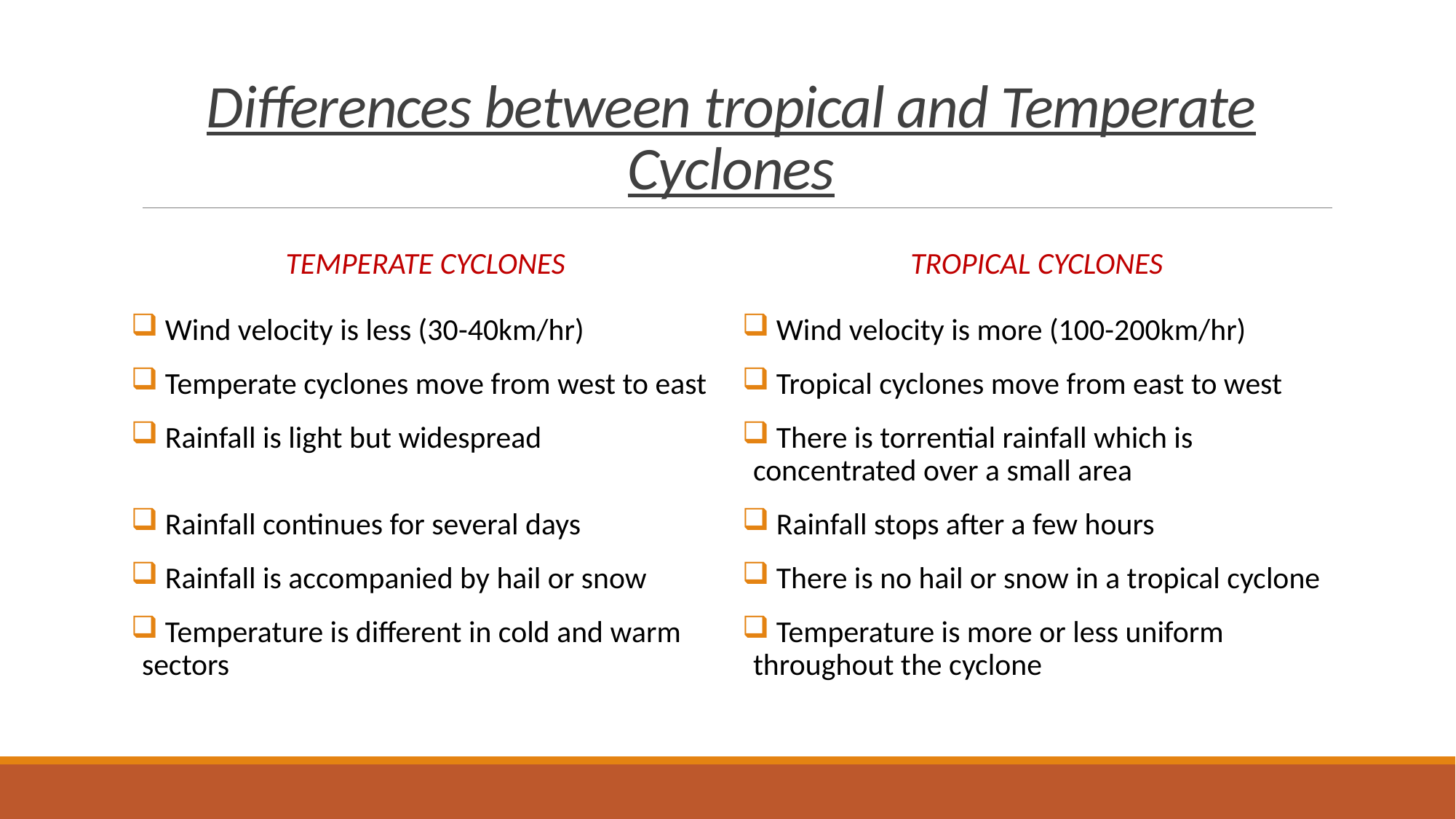

# Differences between tropical and Temperate Cyclones
Temperate cyclones
Tropical cyclones
 Wind velocity is less (30-40km/hr)
 Temperate cyclones move from west to east
 Rainfall is light but widespread
 Rainfall continues for several days
 Rainfall is accompanied by hail or snow
 Temperature is different in cold and warm sectors
 Wind velocity is more (100-200km/hr)
 Tropical cyclones move from east to west
 There is torrential rainfall which is concentrated over a small area
 Rainfall stops after a few hours
 There is no hail or snow in a tropical cyclone
 Temperature is more or less uniform throughout the cyclone